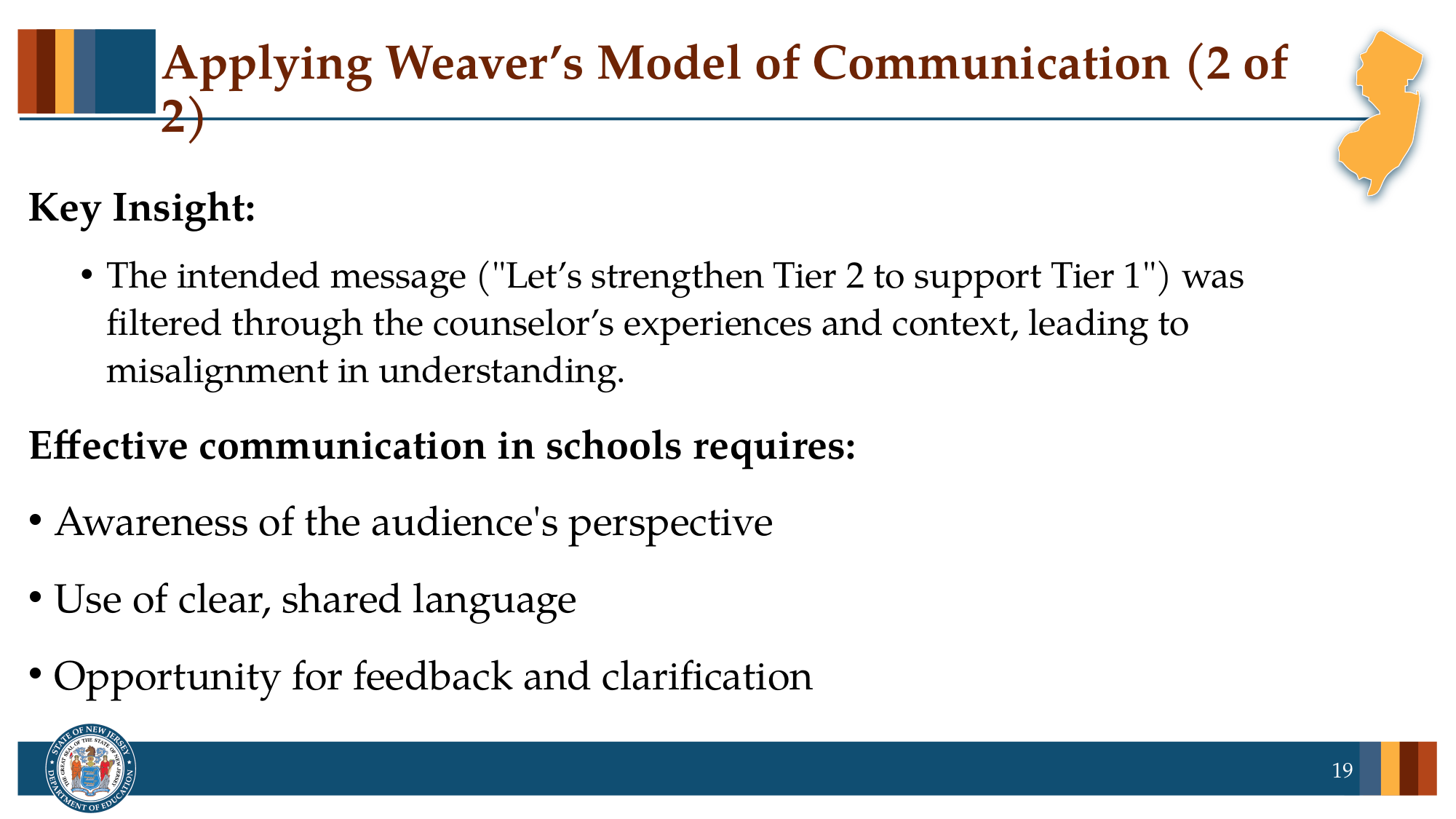

# Applying Weaver’s Model of Communication (2 of 2)
Key Insight:
The intended message ("Let’s strengthen Tier 2 to support Tier 1") was filtered through the counselor’s experiences and context, leading to misalignment in understanding.
Effective communication in schools requires:
Awareness of the audience's perspective
Use of clear, shared language
Opportunity for feedback and clarification
19